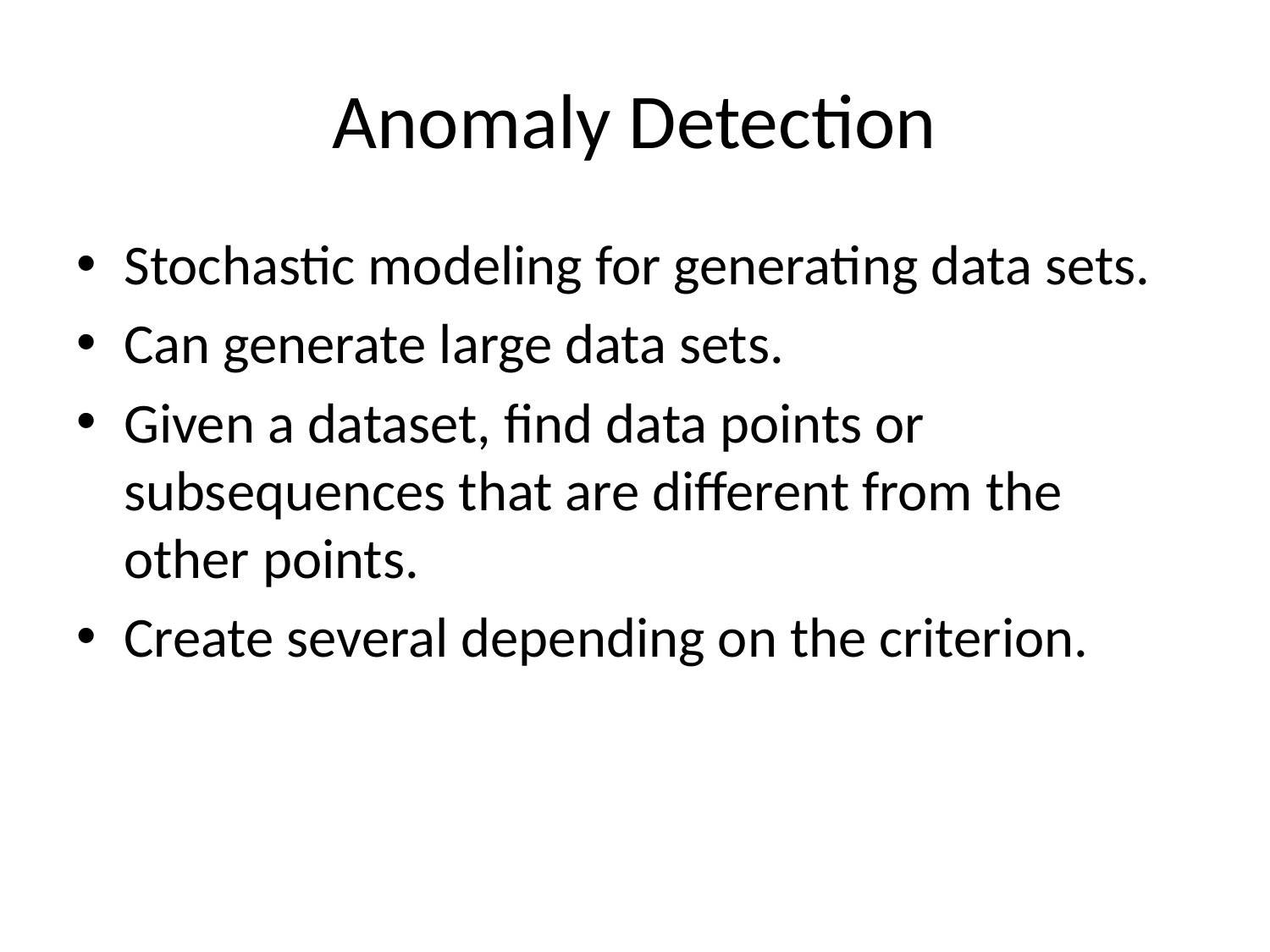

# Anomaly Detection
Stochastic modeling for generating data sets.
Can generate large data sets.
Given a dataset, find data points or subsequences that are different from the other points.
Create several depending on the criterion.